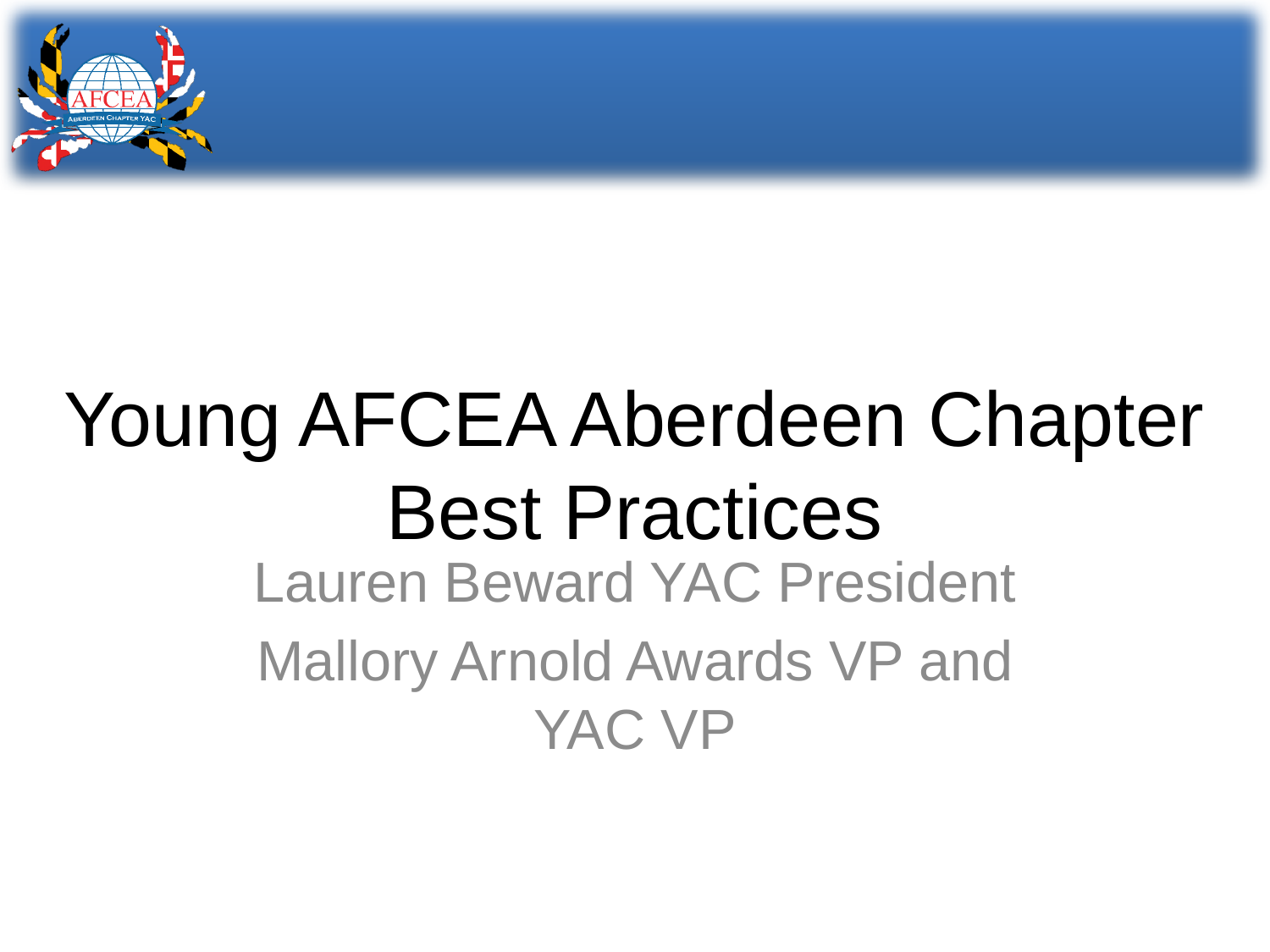

# Young AFCEA Aberdeen Chapter Best Practices
Lauren Beward YAC President
Mallory Arnold Awards VP and YAC VP